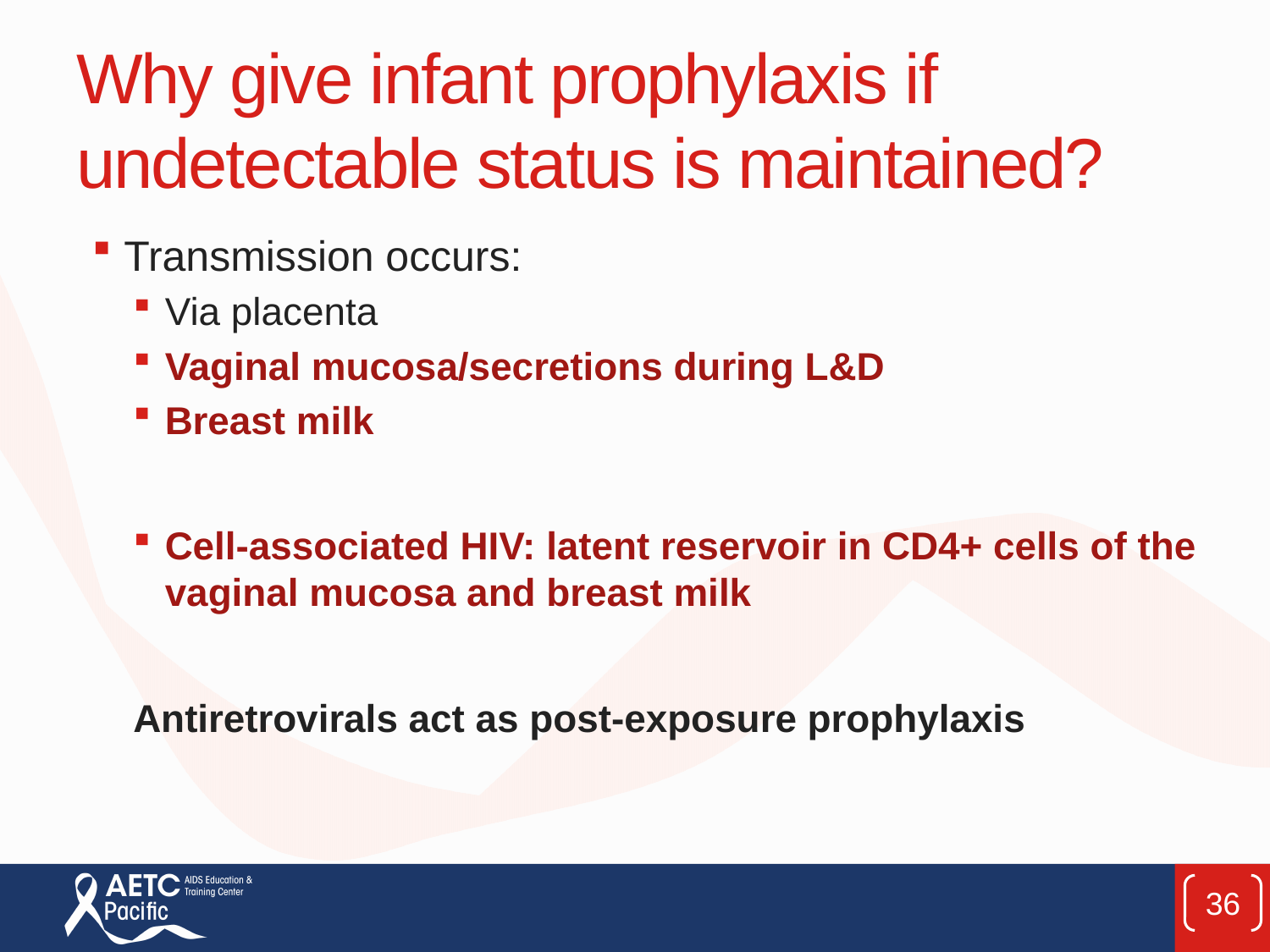

# Why give infant prophylaxis if undetectable status is maintained?​
Transmission occurs: ​
Via placenta​
Vaginal mucosa/secretions during L&D​
Breast milk

Cell-associated HIV: latent reservoir in CD4+ cells of the vaginal mucosa and breast milk

Antiretrovirals act as post-exposure prophylaxis ​

36